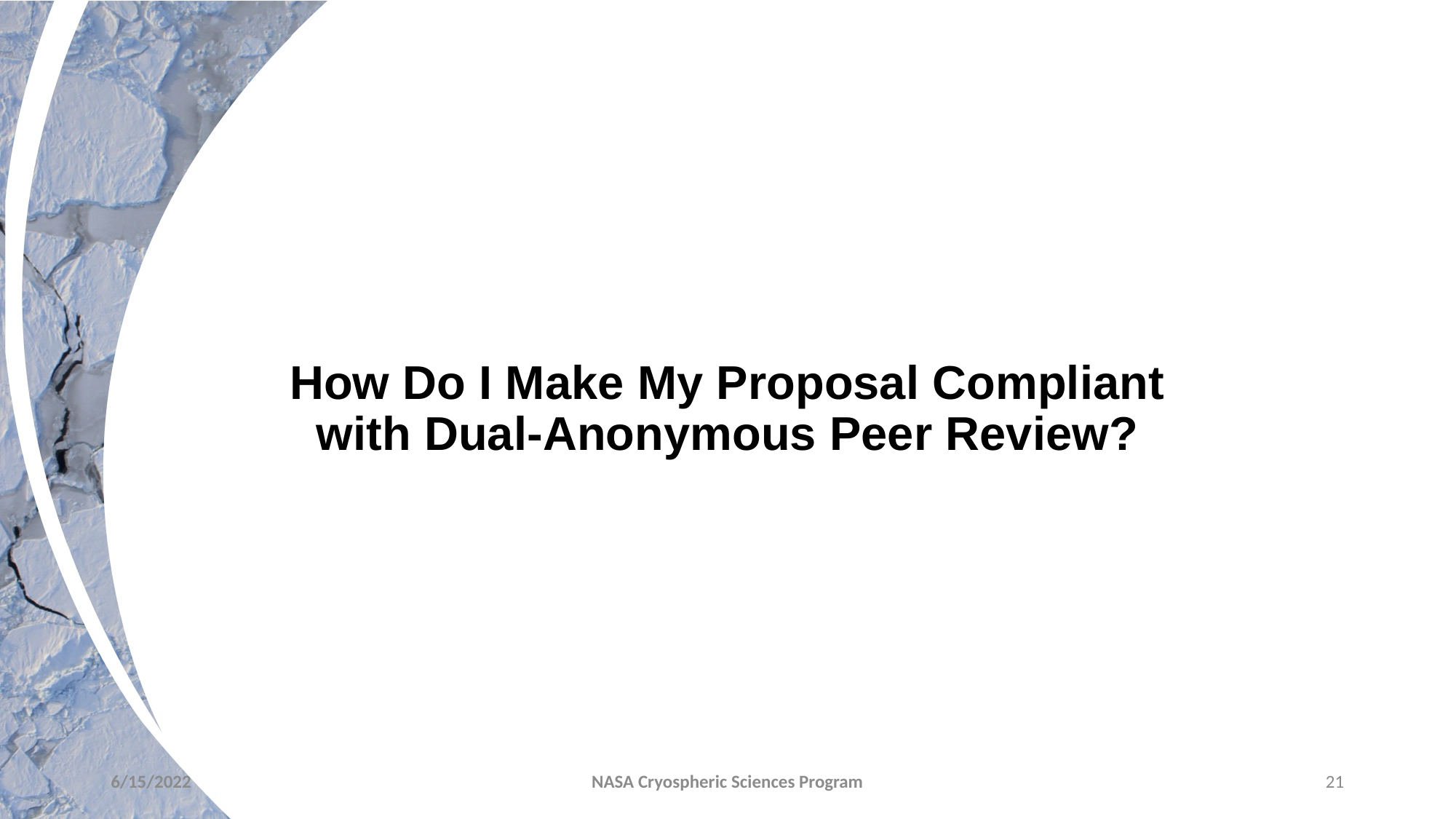

# How Do I Make My Proposal Compliant with Dual-Anonymous Peer Review?
6/15/2022
NASA Cryospheric Sciences Program
21